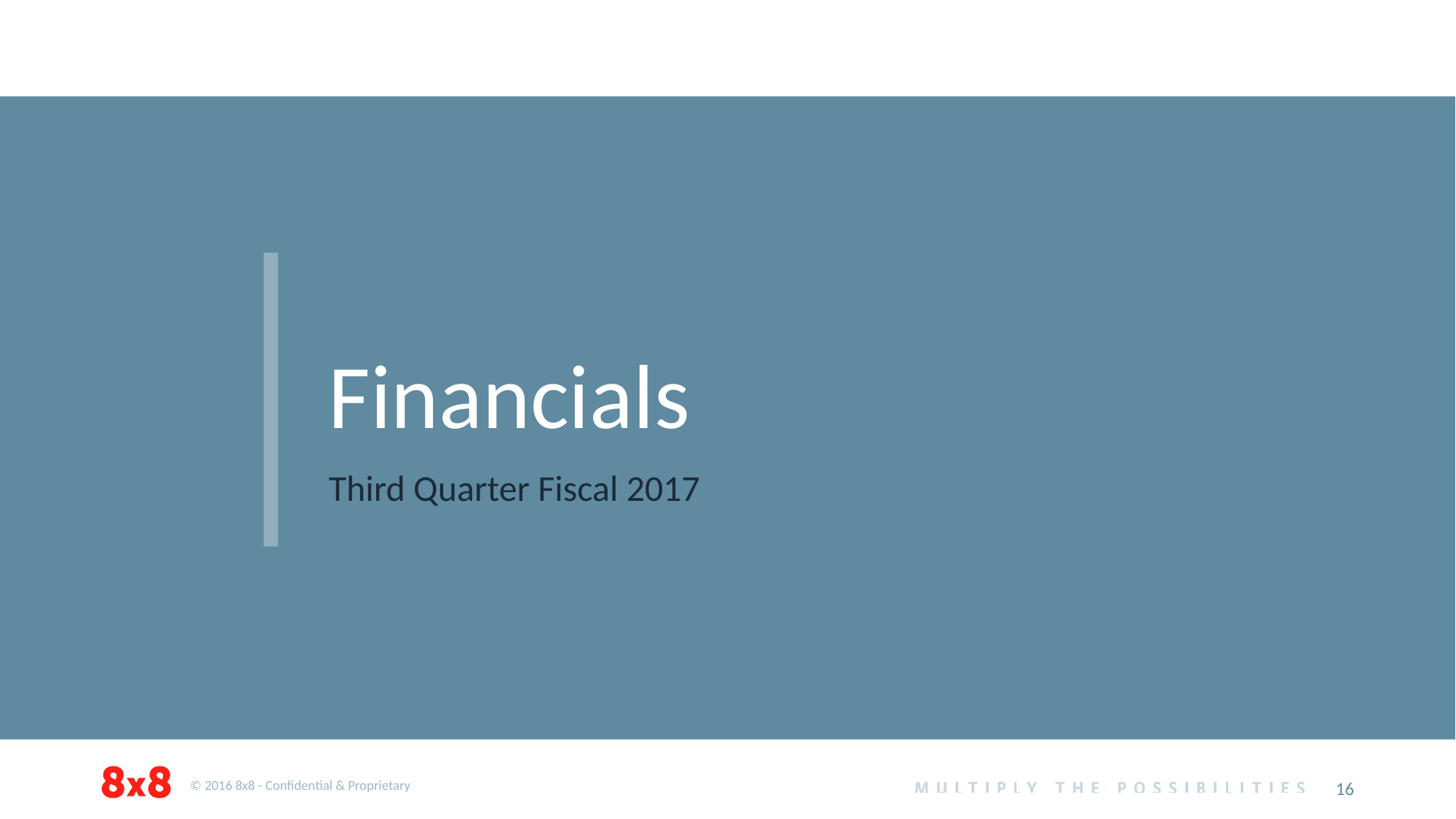

# Financials
Third Quarter Fiscal 2017
16